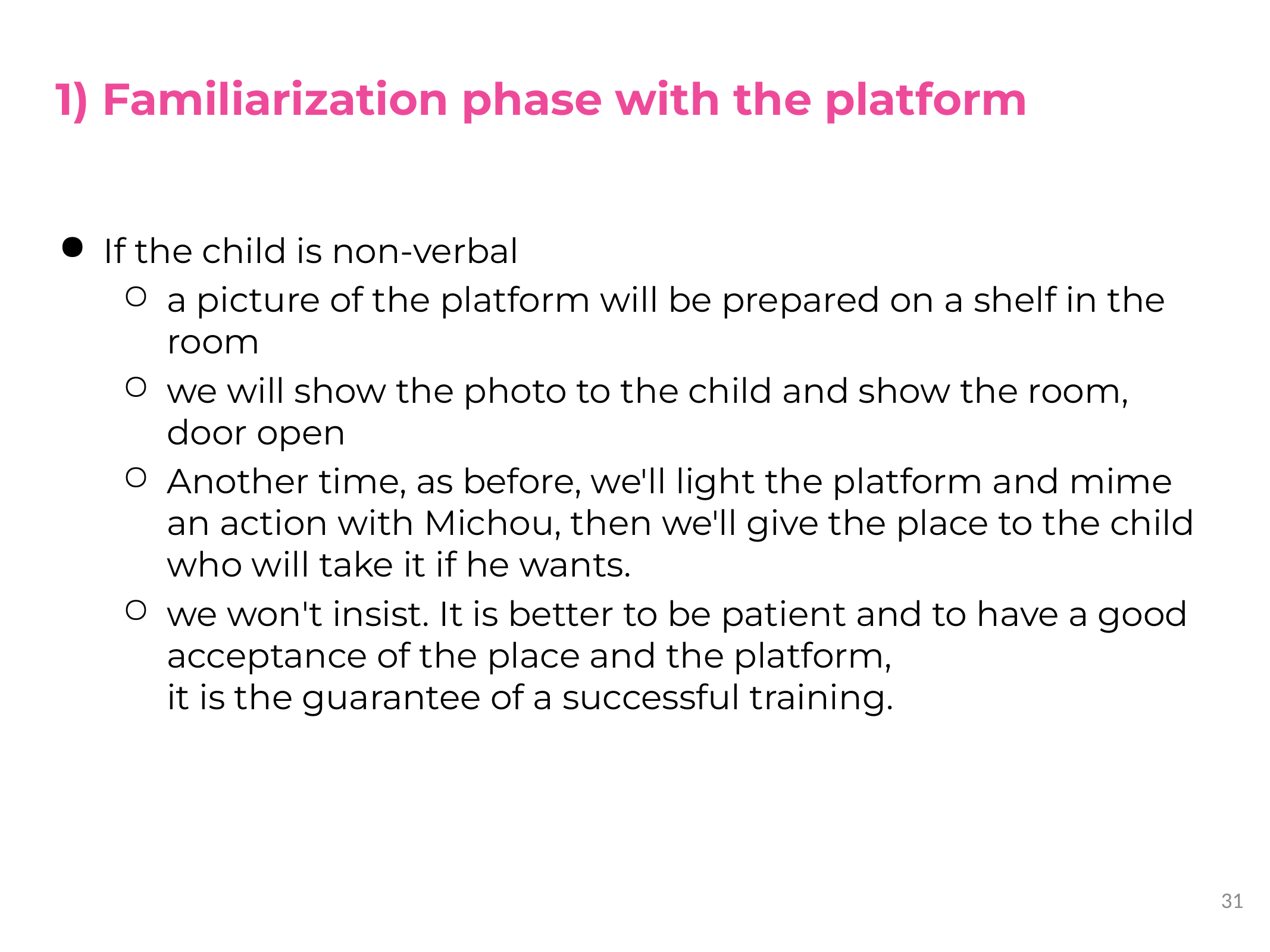

# 1) Familiarization phase with the platform
If the child is non-verbal
a picture of the platform will be prepared on a shelf in the room
we will show the photo to the child and show the room, door open
Another time, as before, we'll light the platform and mime an action with Michou, then we'll give the place to the child who will take it if he wants.
we won't insist. It is better to be patient and to have a good acceptance of the place and the platform,
it is the guarantee of a successful training.
31